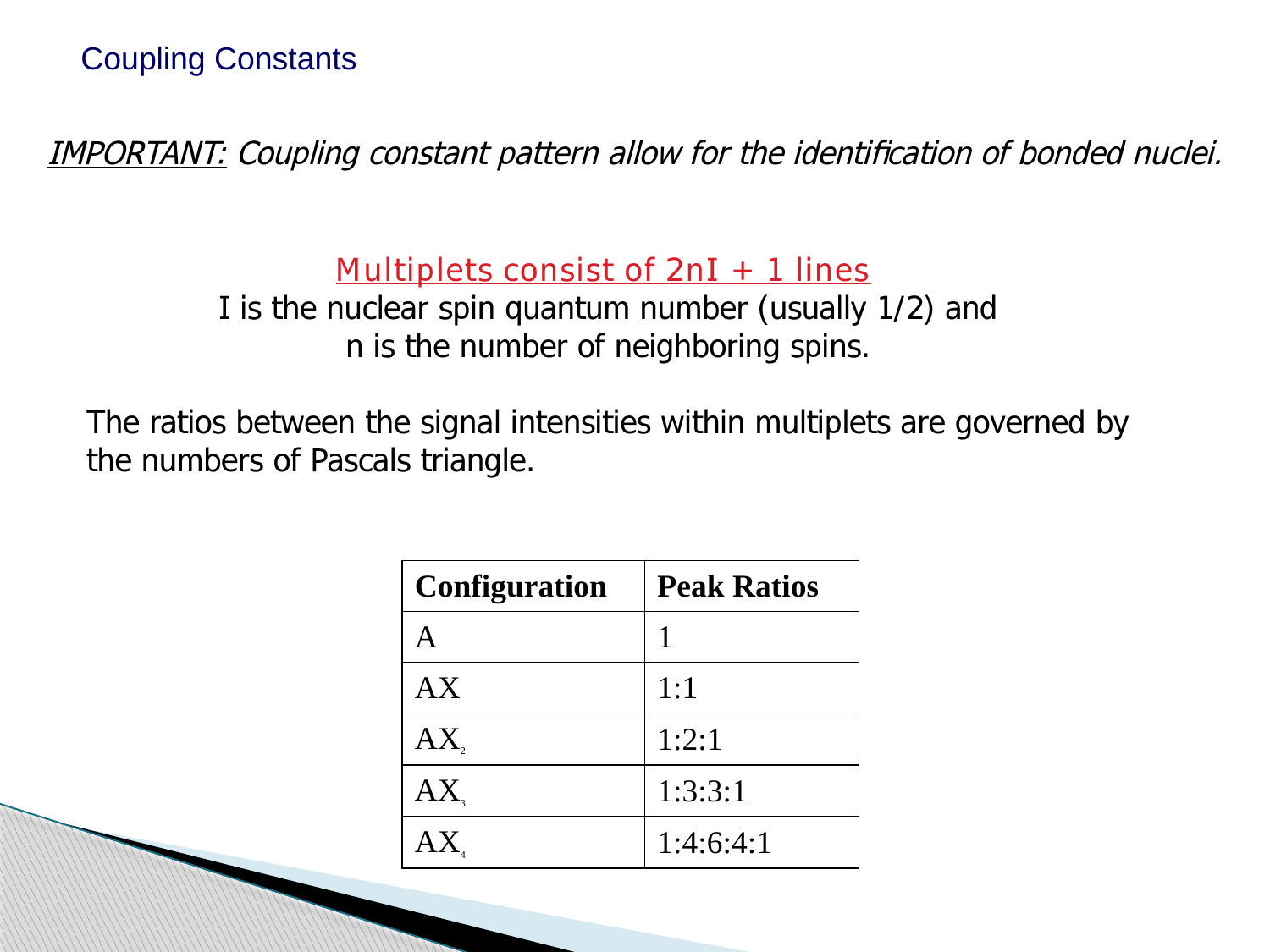

Coupling Constants
IMPORTANT: Coupling constant pattern allow for the identification of bonded nuclei.
Multiplets consist of 2nI + 1 lines
I is the nuclear spin quantum number (usually 1/2) and
n is the number of neighboring spins.

The ratios between the signal intensities within multiplets are governed by the numbers of Pascals triangle.

| Configuration | Peak Ratios |
| --- | --- |
| A | 1 |
| AX | 1:1 |
| AX2 | 1:2:1 |
| AX3 | 1:3:3:1 |
| AX4 | 1:4:6:4:1 |